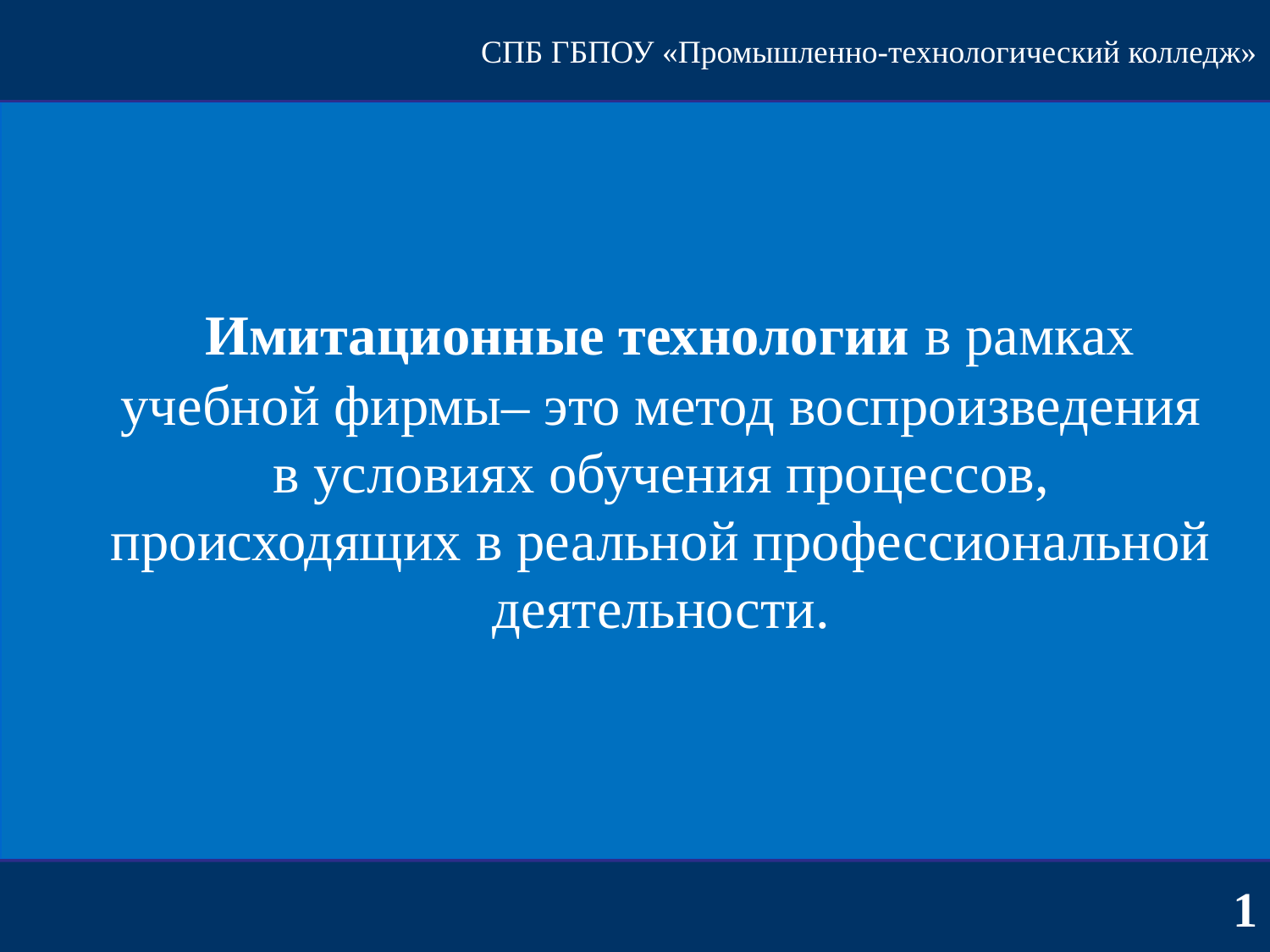

СПБ ГБПОУ «Промышленно-технологический колледж»

 Имитационные технологии в рамках учебной фирмы– это метод воспроизведения в условиях обучения процессов, происходящих в реальной профессиональной деятельности.

1